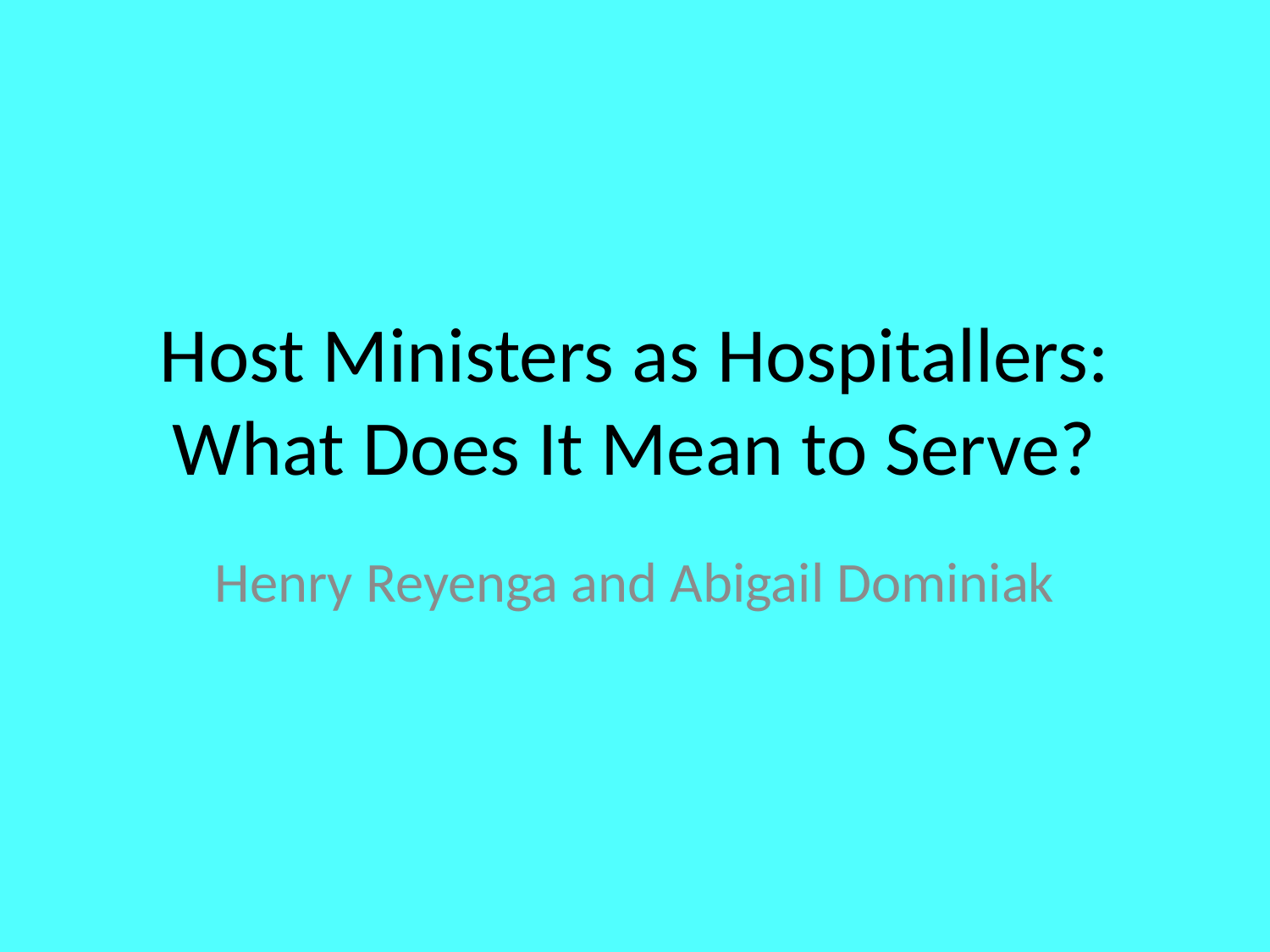

# Host Ministers as Hospitallers: What Does It Mean to Serve?
Henry Reyenga and Abigail Dominiak